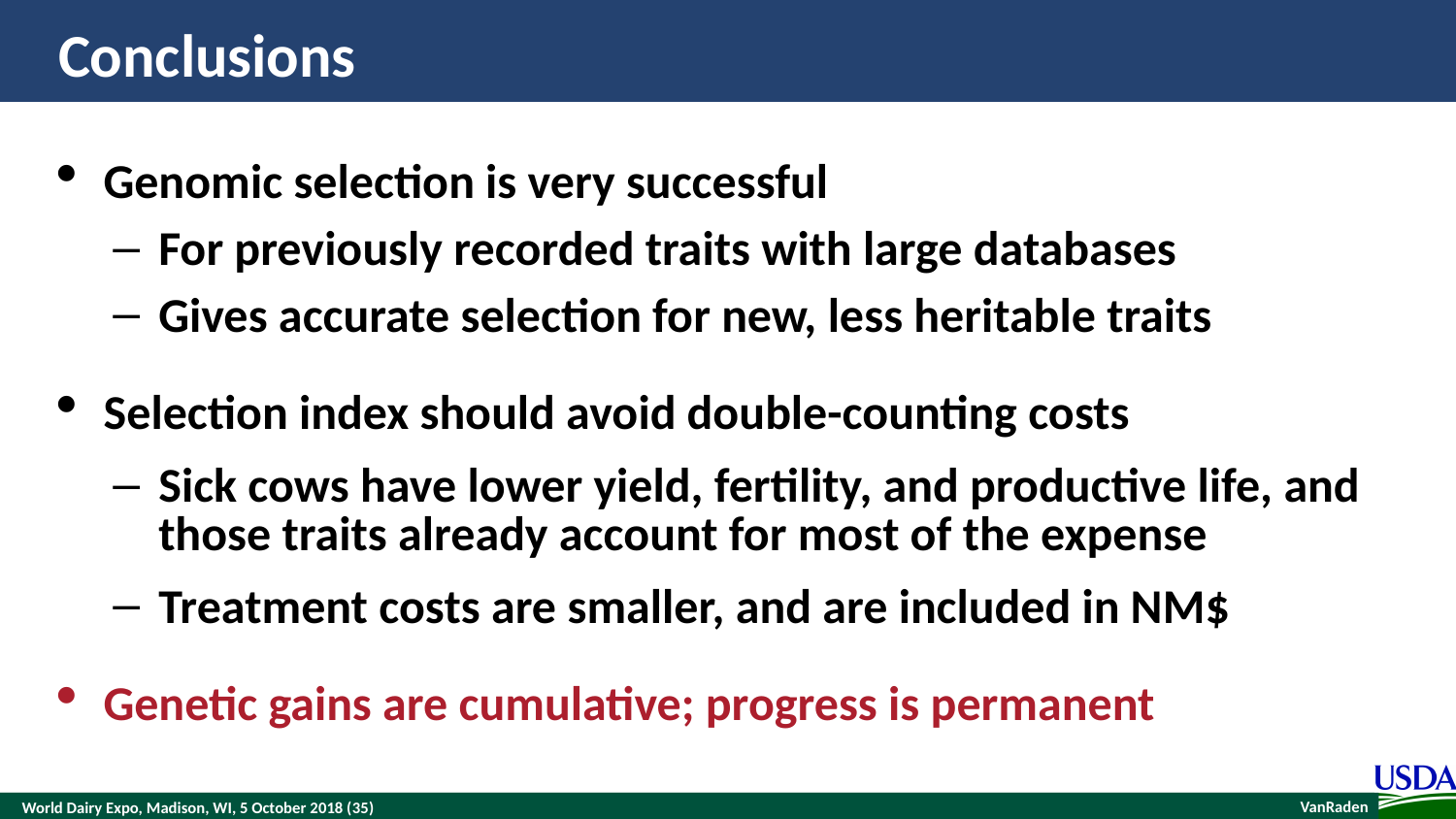

# Conclusions
Genomic selection is very successful
For previously recorded traits with large databases
Gives accurate selection for new, less heritable traits
Selection index should avoid double-counting costs
Sick cows have lower yield, fertility, and productive life, and those traits already account for most of the expense
Treatment costs are smaller, and are included in NM$
Genetic gains are cumulative; progress is permanent